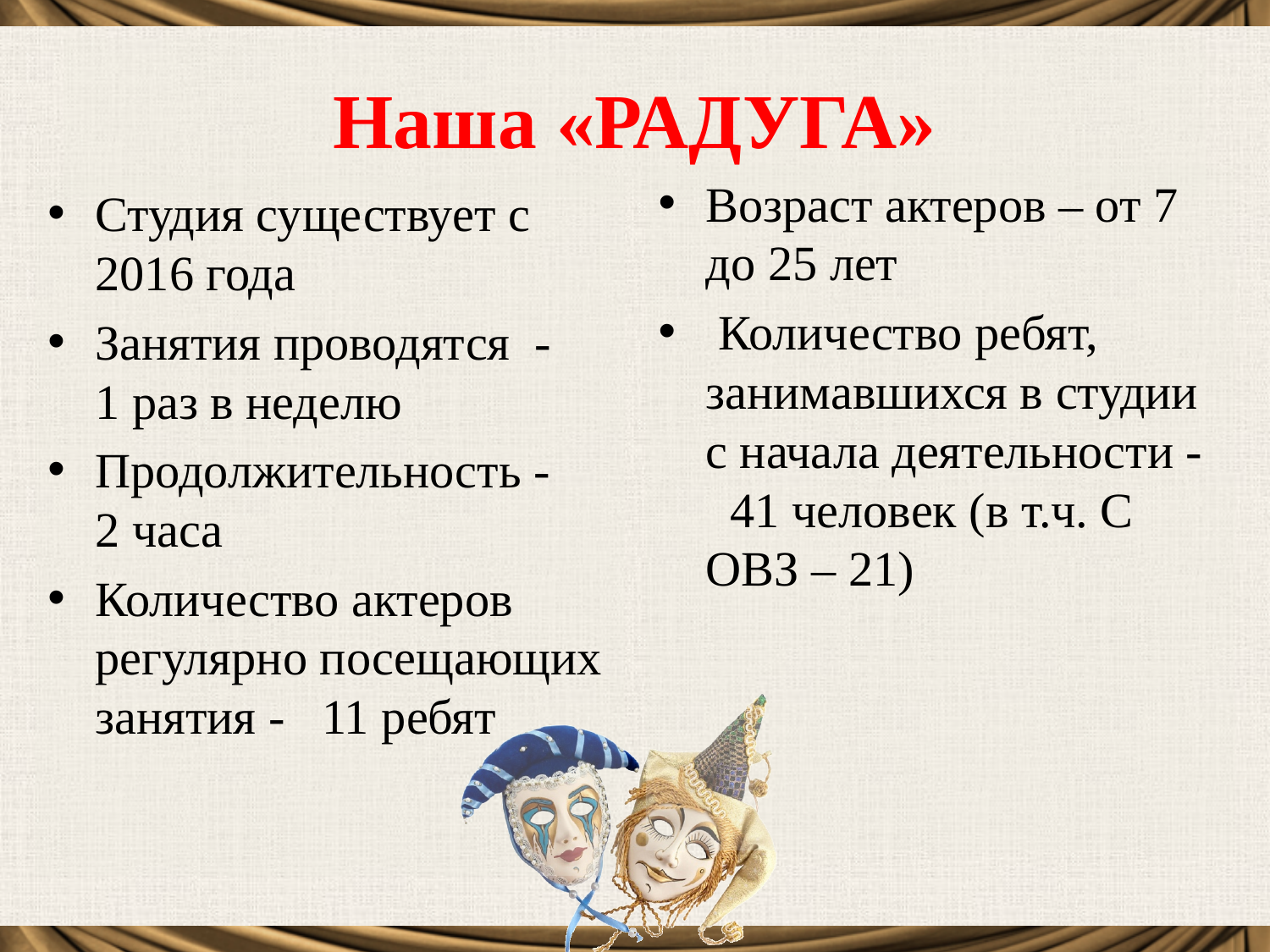

# Наша «РАДУГА»
Возраст актеров – от 7 до 25 лет
 Количество ребят, занимавшихся в студии с начала деятельности -    41 человек (в т.ч. С ОВЗ – 21)

Студия существует с 2016 года
Занятия проводятся  -   1 раз в неделю
Продолжительность -   2 часа
Количество актеров регулярно посещающих занятия -   11 ребят